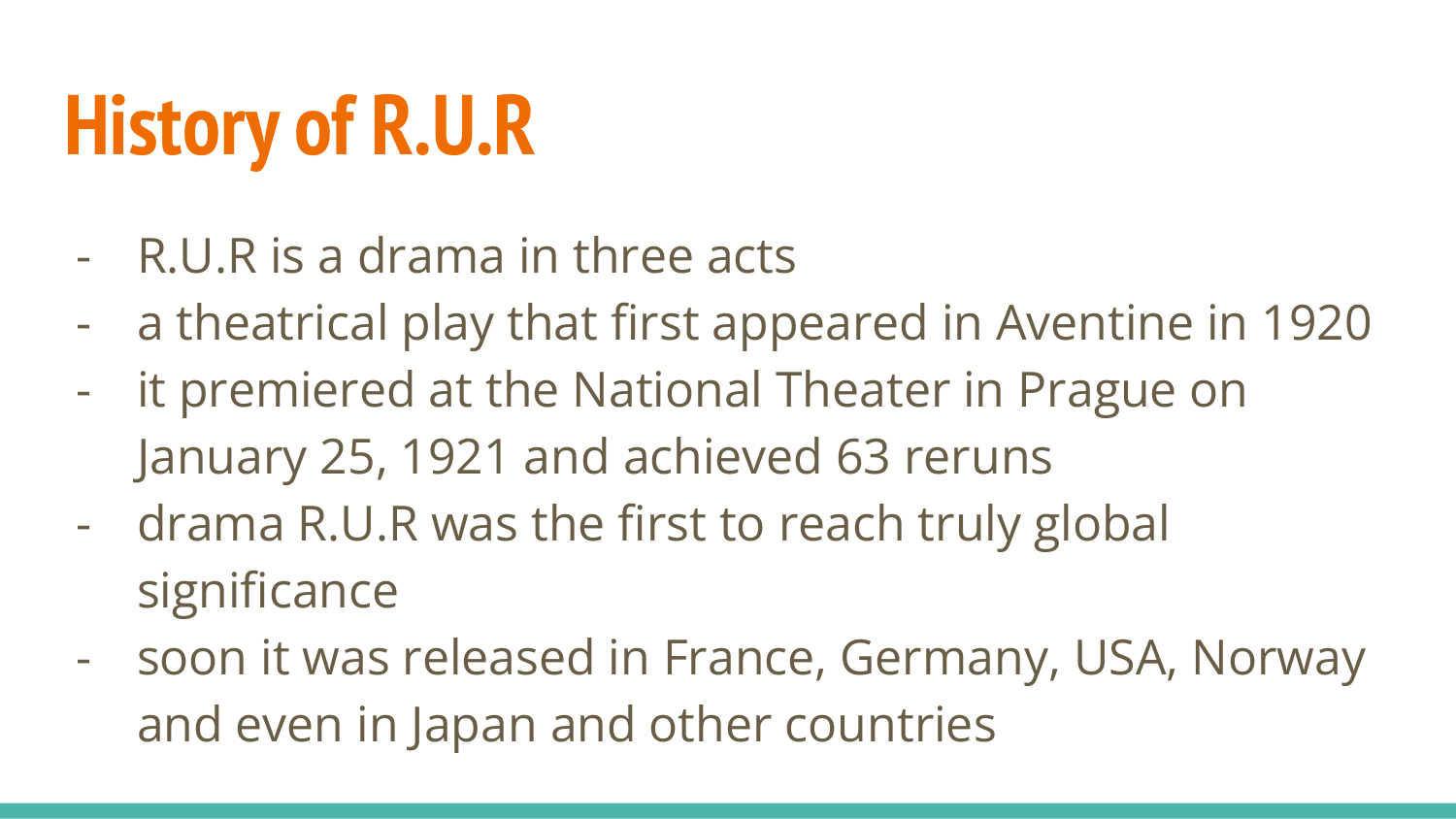

# History of R.U.R
R.U.R is a drama in three acts
a theatrical play that first appeared in Aventine in 1920
it premiered at the National Theater in Prague on January 25, 1921 and achieved 63 reruns
drama R.U.R was the first to reach truly global significance
soon it was released in France, Germany, USA, Norway and even in Japan and other countries